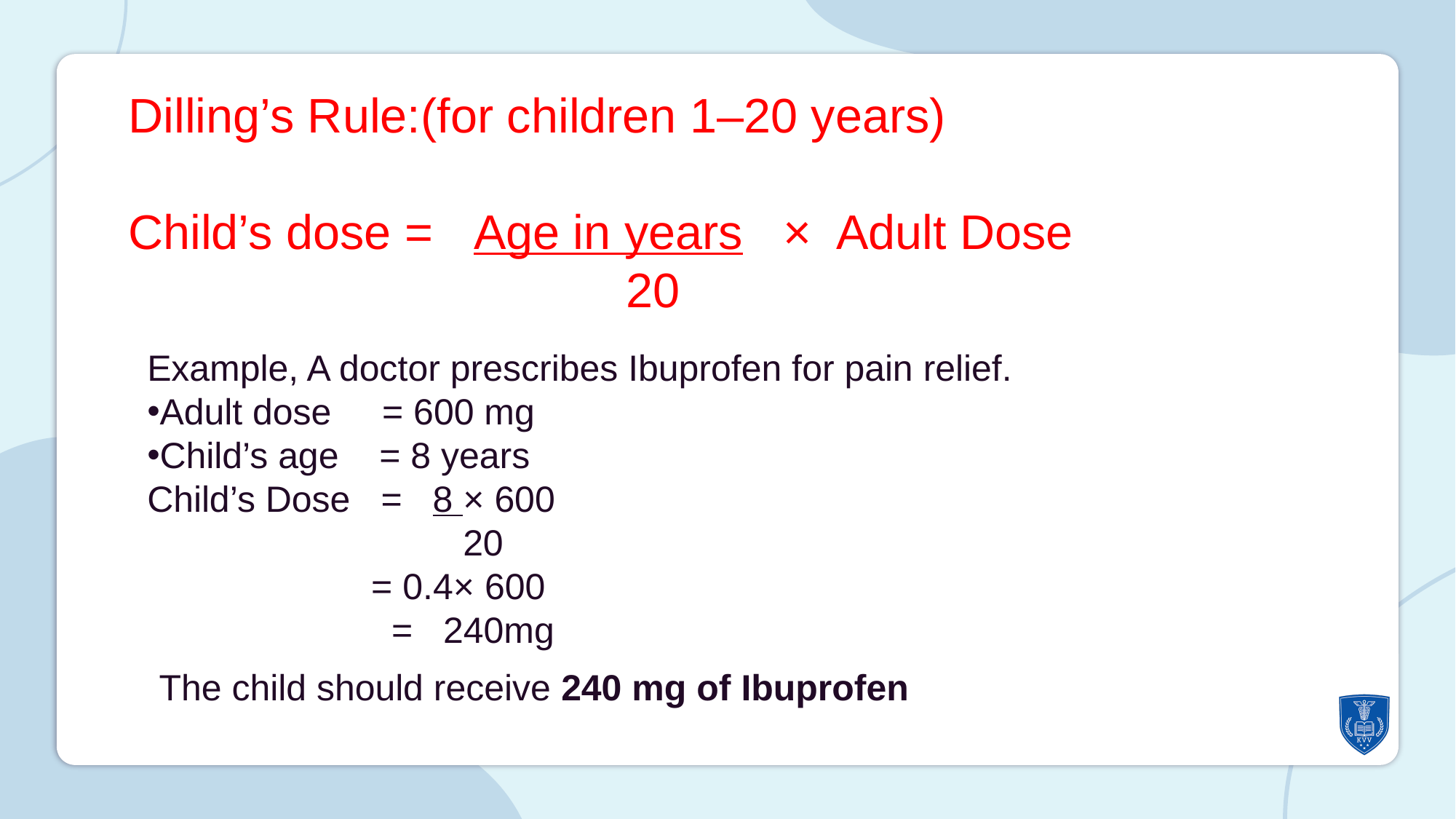

Dilling’s Rule:(for children 1–20 years)

Child’s dose =   Age in years​   ×  Adult Dose
                                     20

Example, A doctor prescribes Ibuprofen for pain relief.
Adult dose     = 600 mg
Child’s age    = 8 years
Child’s Dose   =   8 × 600
                               20
                      = 0.4× 600
                        =   240mg
The child should receive 240 mg of Ibuprofen